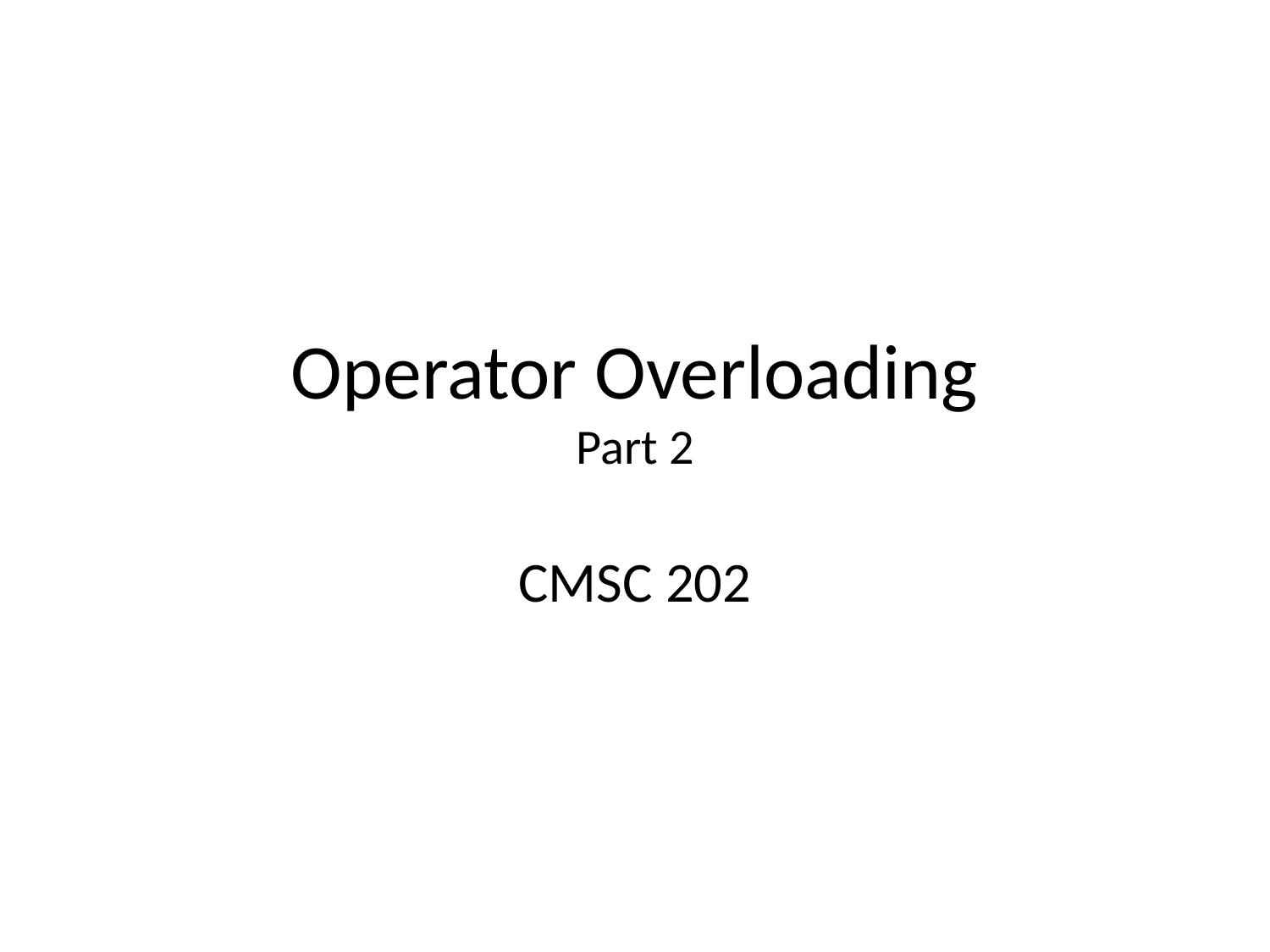

# Operator Overloading Part 2
CMSC 202